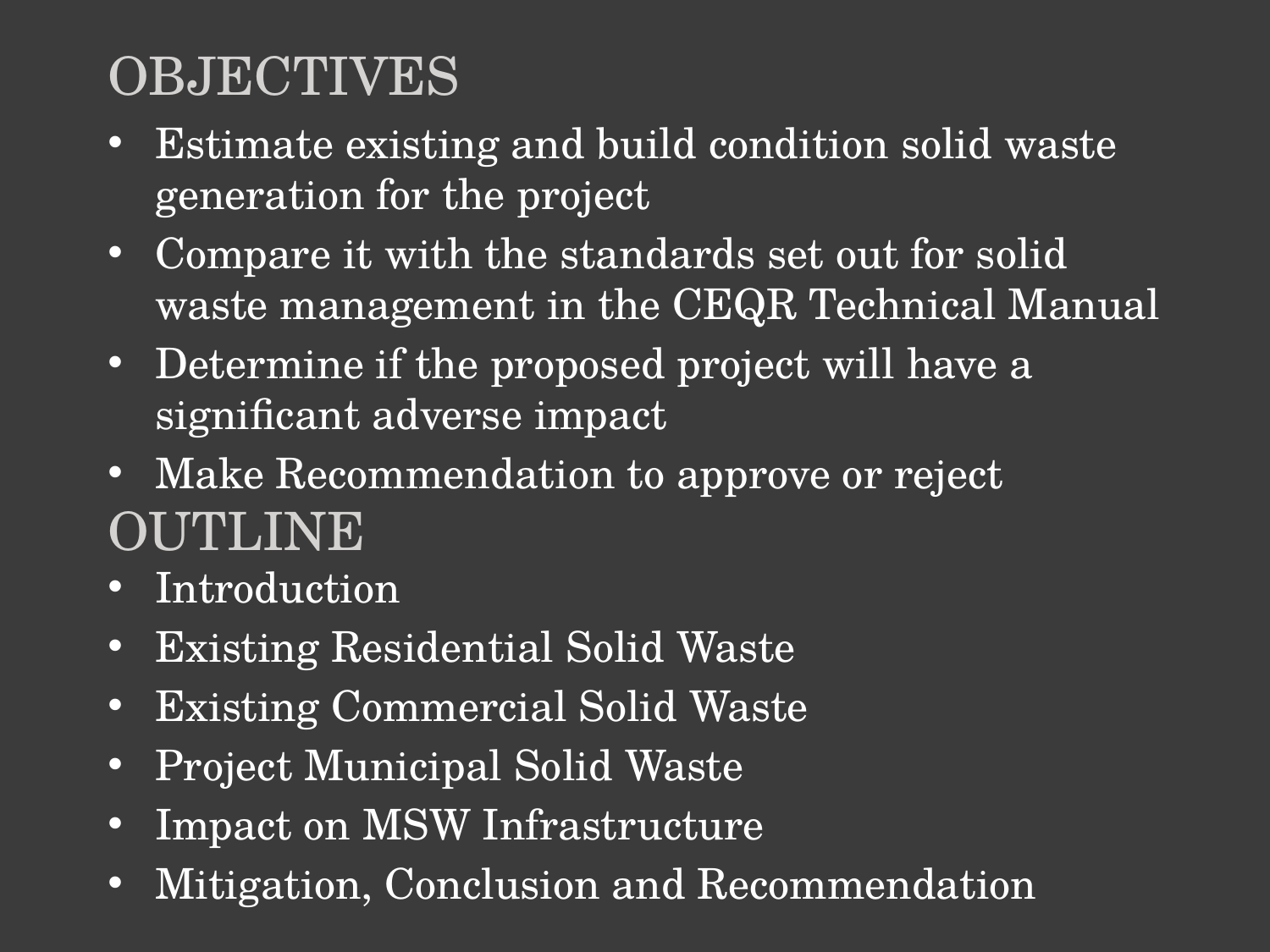

ObjectiveS
Estimate existing and build condition solid waste generation for the project
Compare it with the standards set out for solid waste management in the CEQR Technical Manual
Determine if the proposed project will have a  significant adverse impact
Make Recommendation to approve or reject

# Outline
Introduction
Existing Residential Solid Waste
Existing Commercial Solid Waste
Project Municipal Solid Waste
Impact on MSW Infrastructure
Mitigation, Conclusion and Recommendation